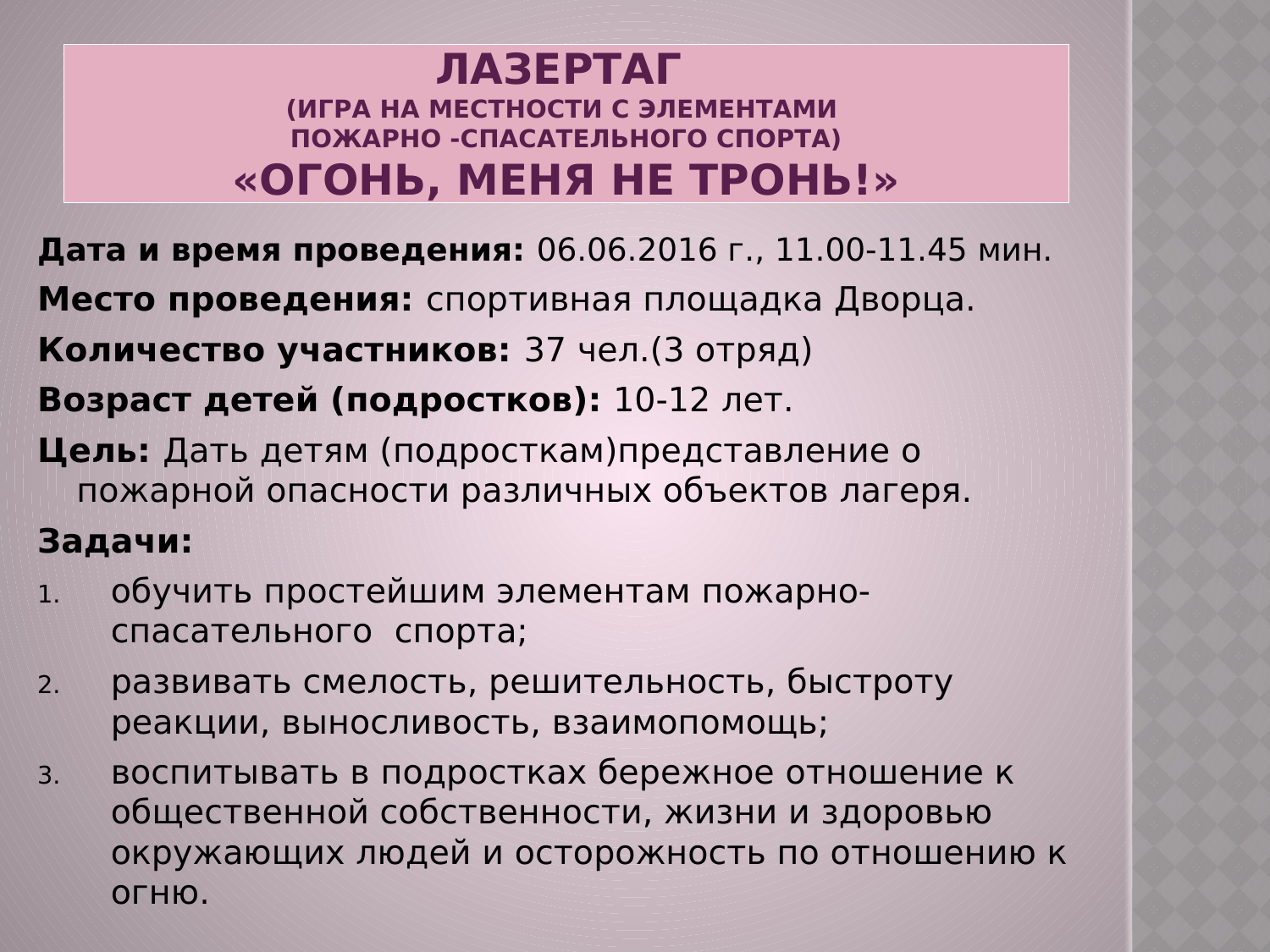

# Лазертаг (игра на местности с элементами пожарно -спасательного спорта) «Огонь, меня не тронь!»
Дата и время проведения: 06.06.2016 г., 11.00-11.45 мин.
Место проведения: спортивная площадка Дворца.
Количество участников: 37 чел.(3 отряд)
Возраст детей (подростков): 10-12 лет.
Цель: Дать детям (подросткам)представление о пожарной опасности различных объектов лагеря.
Задачи:
обучить простейшим элементам пожарно-спасательного  спорта;
развивать смелость, решительность, быстроту реакции, выносливость, взаимопомощь;
воспитывать в подростках бережное отношение к общественной собственности, жизни и здоровью окружающих людей и осторожность по отношению к огню.